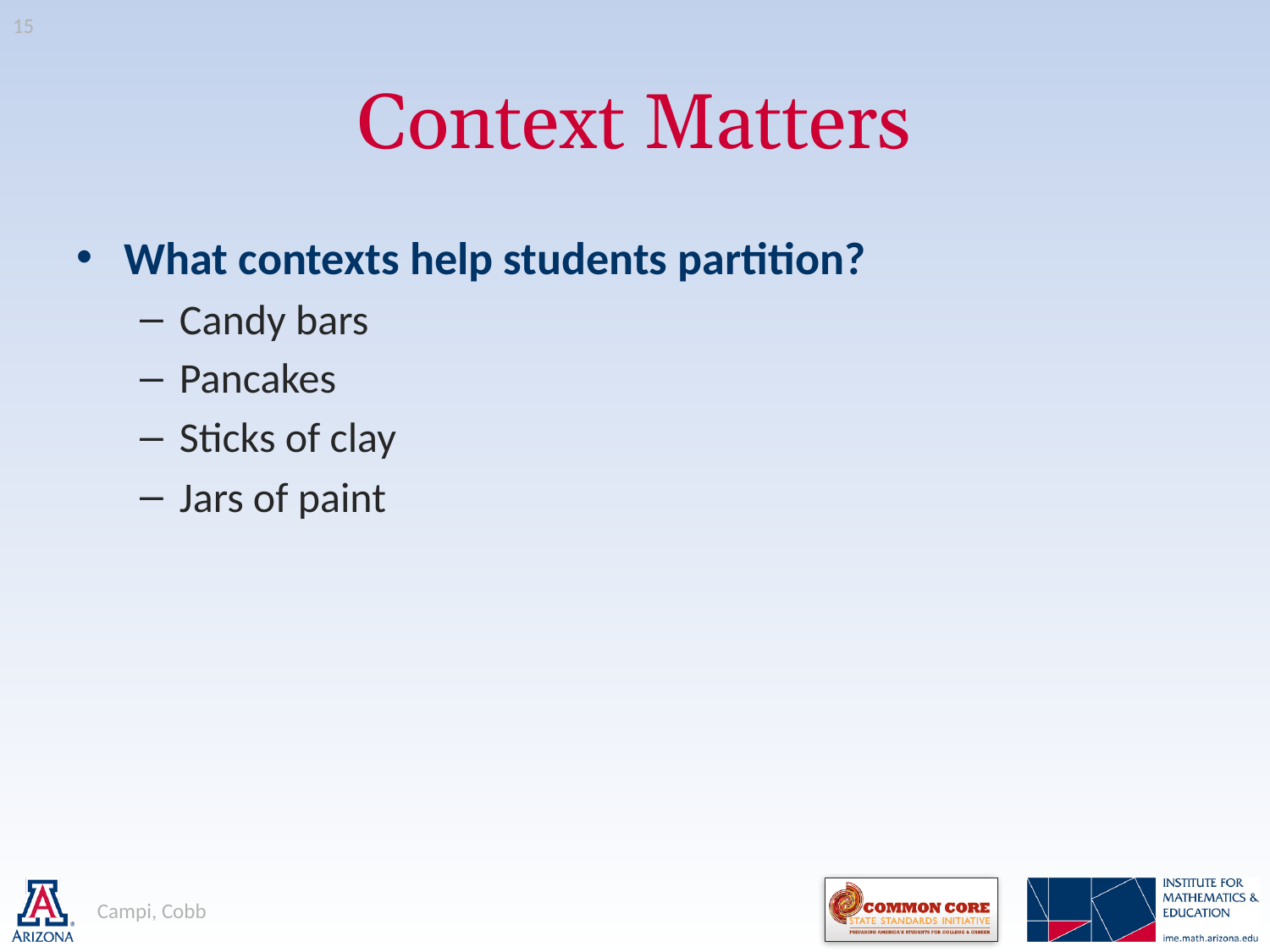

15
# Context Matters
What contexts help students partition?
Candy bars
Pancakes
Sticks of clay
Jars of paint

Campi, Cobb